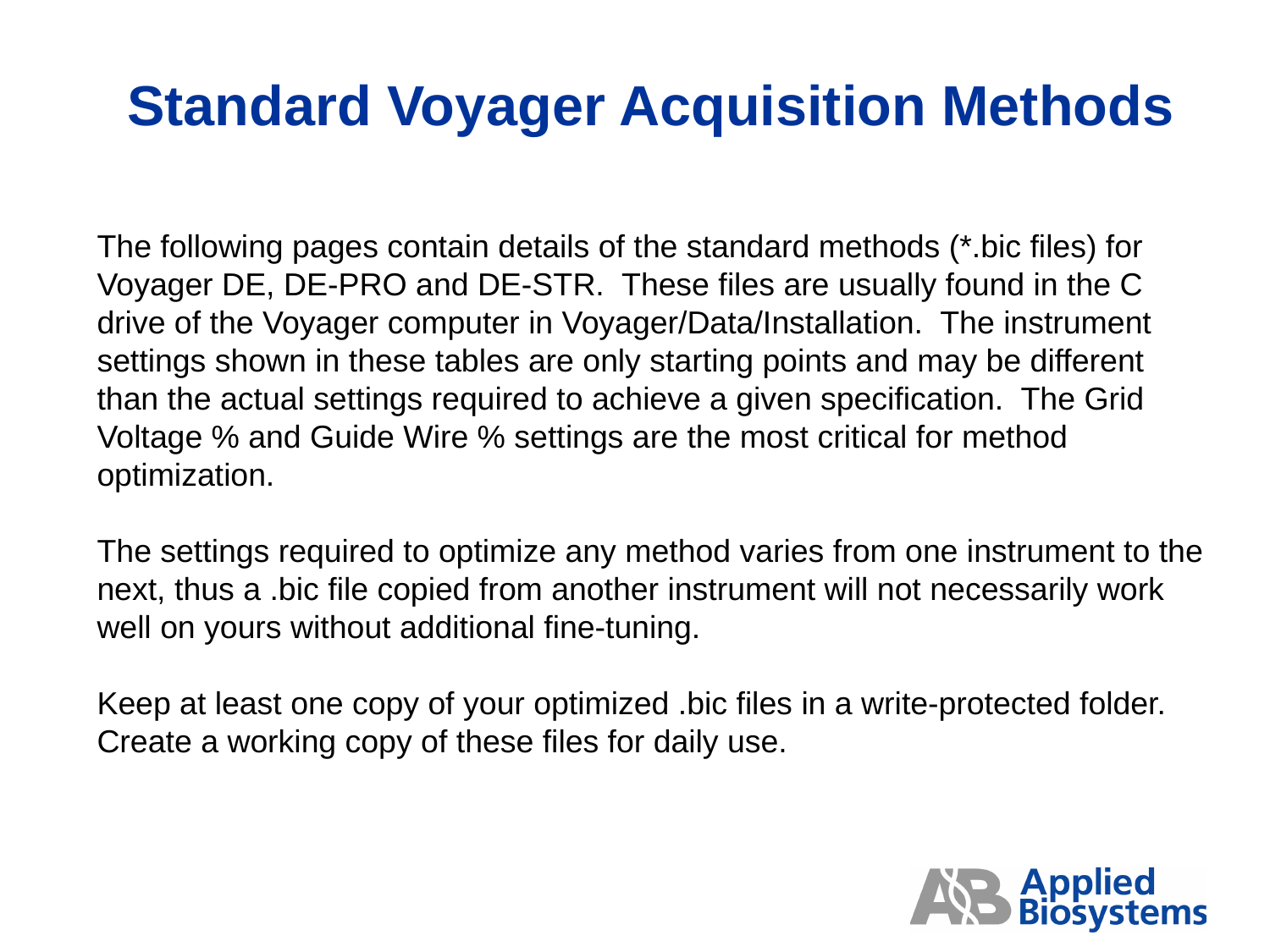

Standard Voyager Acquisition Methods

The following pages contain details of the standard methods (*.bic files) for Voyager DE, DE-PRO and DE-STR.  These files are usually found in the C drive of the Voyager computer in Voyager/Data/Installation.  The instrument settings shown in these tables are only starting points and may be different than the actual settings required to achieve a given specification.  The Grid
Voltage % and Guide Wire % settings are the most critical for method optimization.

The settings required to optimize any method varies from one instrument to the next, thus a .bic file copied from another instrument will not necessarily work well on yours without additional fine-tuning.

Keep at least one copy of your optimized .bic files in a write-protected folder.  Create a working copy of these files for daily use.